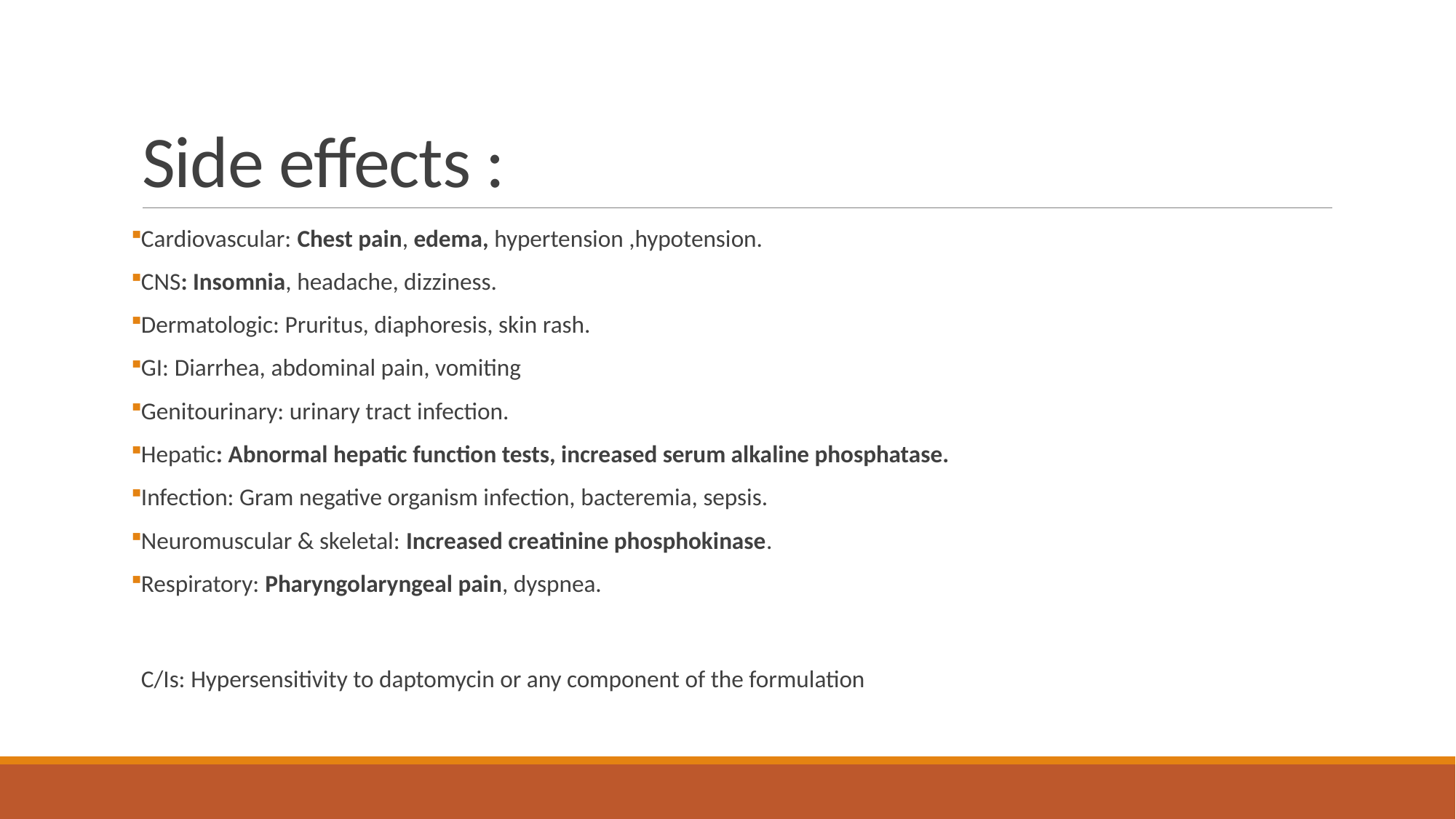

# Side effects :
Cardiovascular: Chest pain, edema, hypertension ,hypotension.
CNS: Insomnia, headache, dizziness.
Dermatologic: Pruritus, diaphoresis, skin rash.
GI: Diarrhea, abdominal pain, vomiting
Genitourinary: urinary tract infection.
Hepatic: Abnormal hepatic function tests, increased serum alkaline phosphatase.
Infection: Gram negative organism infection, bacteremia, sepsis.
Neuromuscular & skeletal: Increased creatinine phosphokinase.
Respiratory: Pharyngolaryngeal pain, dyspnea.
C/Is: Hypersensitivity to daptomycin or any component of the formulation